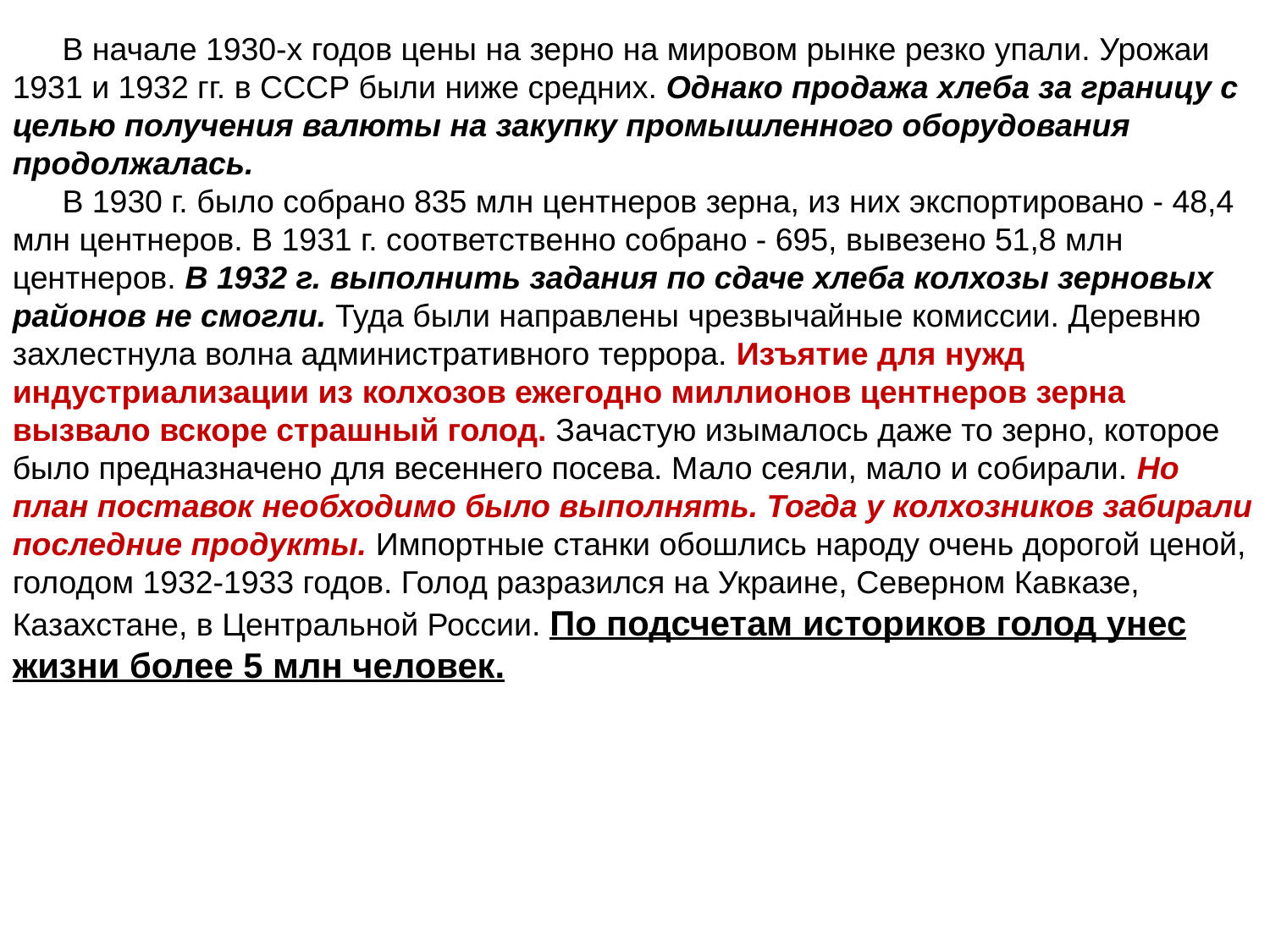

В начале 1930-х годов цены на зерно на мировом рынке резко упали. Урожаи 1931 и 1932 гг. в СССР были ниже средних. Однако продажа хлеба за границу с целью получения валюты на закупку промышленного оборудования продолжалась.
В 1930 г. было собрано 835 млн центнеров зерна, из них экспортировано - 48,4 млн центнеров. В 1931 г. соответственно собрано - 695, вывезено 51,8 млн центнеров. В 1932 г. выполнить задания по сдаче хлеба колхозы зерновых районов не смогли. Туда были направлены чрезвычайные комиссии. Деревню захлестнула волна административного террора. Изъятие для нужд индустриализации из колхозов ежегодно миллионов центнеров зерна вызвало вскоре страшный голод. Зачастую изымалось даже то зерно, которое было предназначено для весеннего посева. Мало сеяли, мало и собирали. Но план поставок необходимо было выполнять. Тогда у колхозников забирали последние продукты. Импортные станки обошлись народу очень дорогой ценой, голодом 1932-1933 годов. Голод разразился на Украине, Северном Кавказе, Казахстане, в Центральной России. По подсчетам историков голод унес жизни более 5 млн человек.